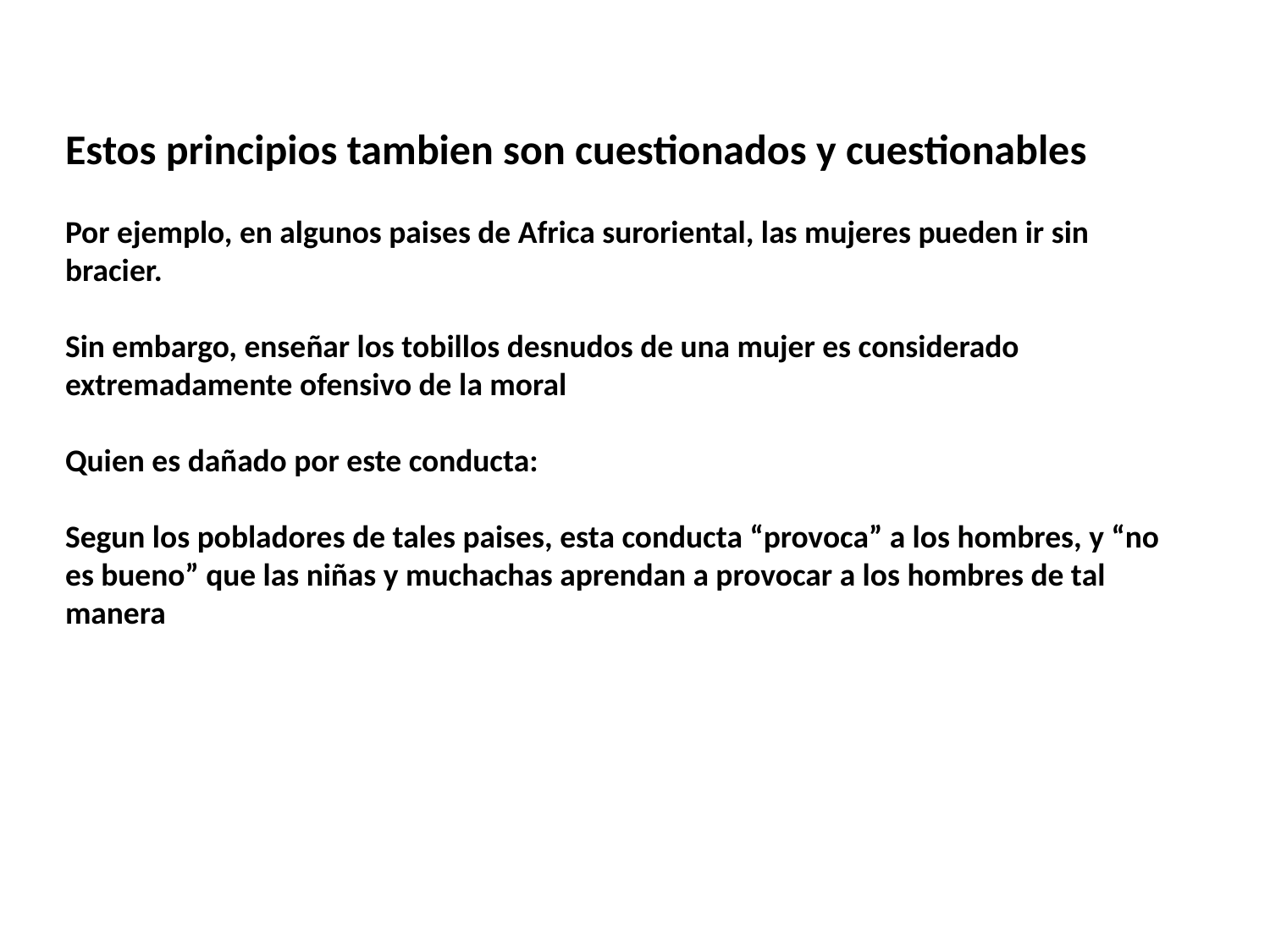

Estos principios tambien son cuestionados y cuestionables

Por ejemplo, en algunos paises de Africa suroriental, las mujeres pueden ir sin bracier.

Sin embargo, enseñar los tobillos desnudos de una mujer es considerado extremadamente ofensivo de la moral

Quien es dañado por este conducta:

Segun los pobladores de tales paises, esta conducta “provoca” a los hombres, y “no es bueno” que las niñas y muchachas aprendan a provocar a los hombres de tal manera